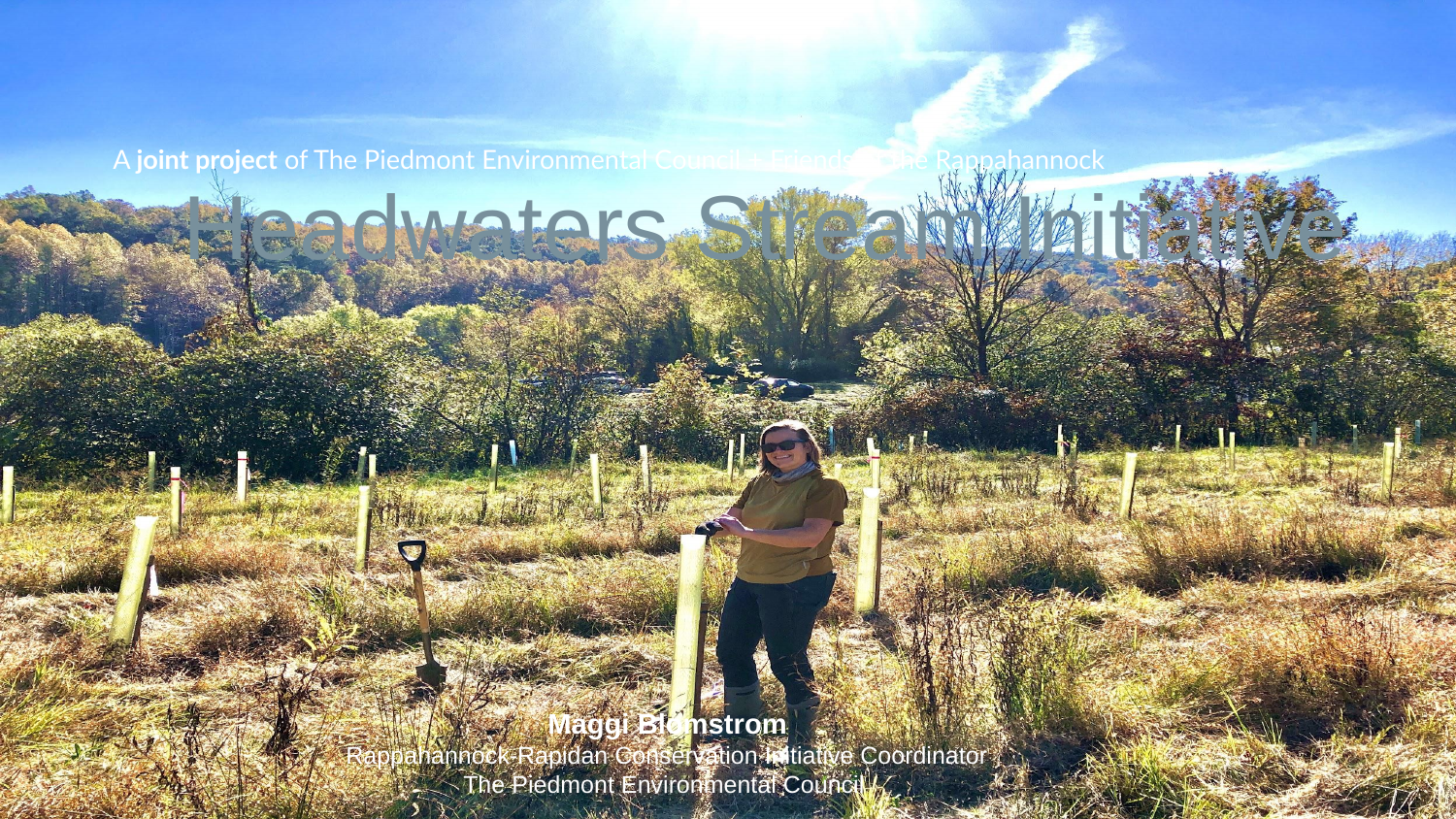

# Headwaters Stream Initiative
A joint project of The Piedmont Environmental Council + Friends of the Rappahannock
Maggi Blomstrom
Rappahannock-Rapidan Conservation Initiative Coordinator
The Piedmont Environmental Council